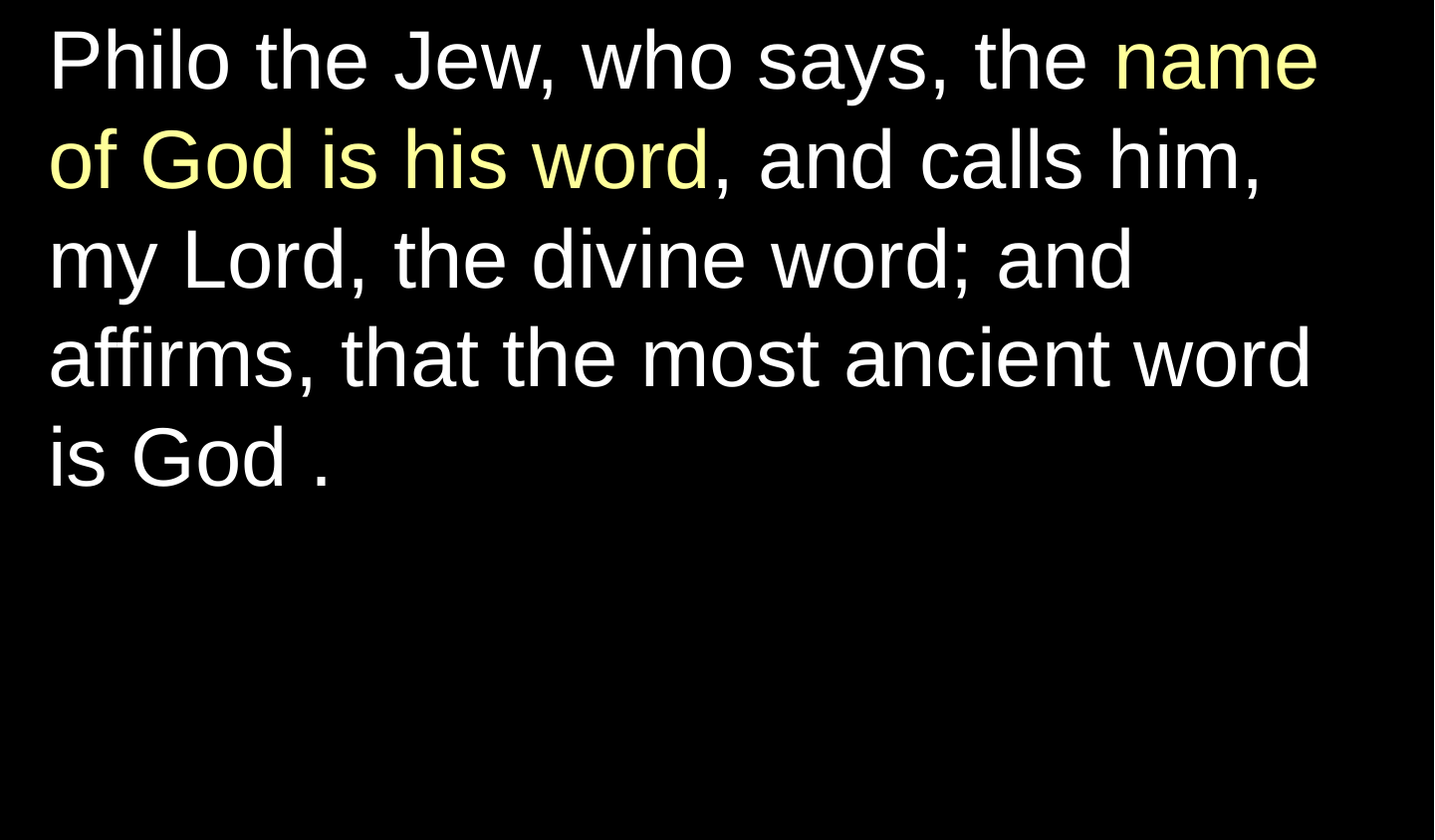

Philo the Jew, who says, the name of God is his word, and calls him, my Lord, the divine word; and affirms, that the most ancient word is God .